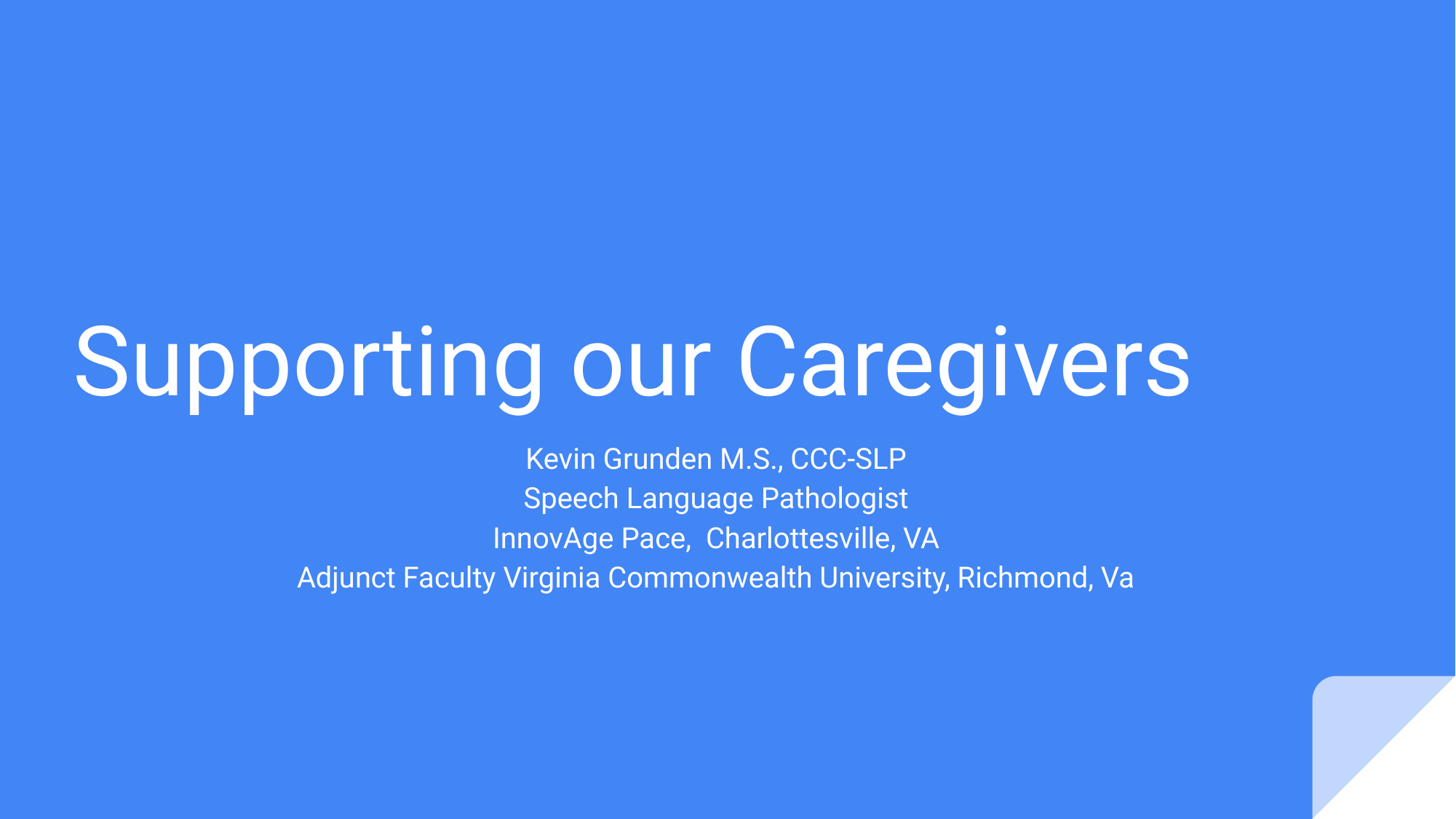

# Supporting our Caregivers
Kevin Grunden M.S., CCC-SLP
Speech Language Pathologist
InnovAge Pace,  Charlottesville, VA
Adjunct Faculty Virginia Commonwealth University, Richmond, Va